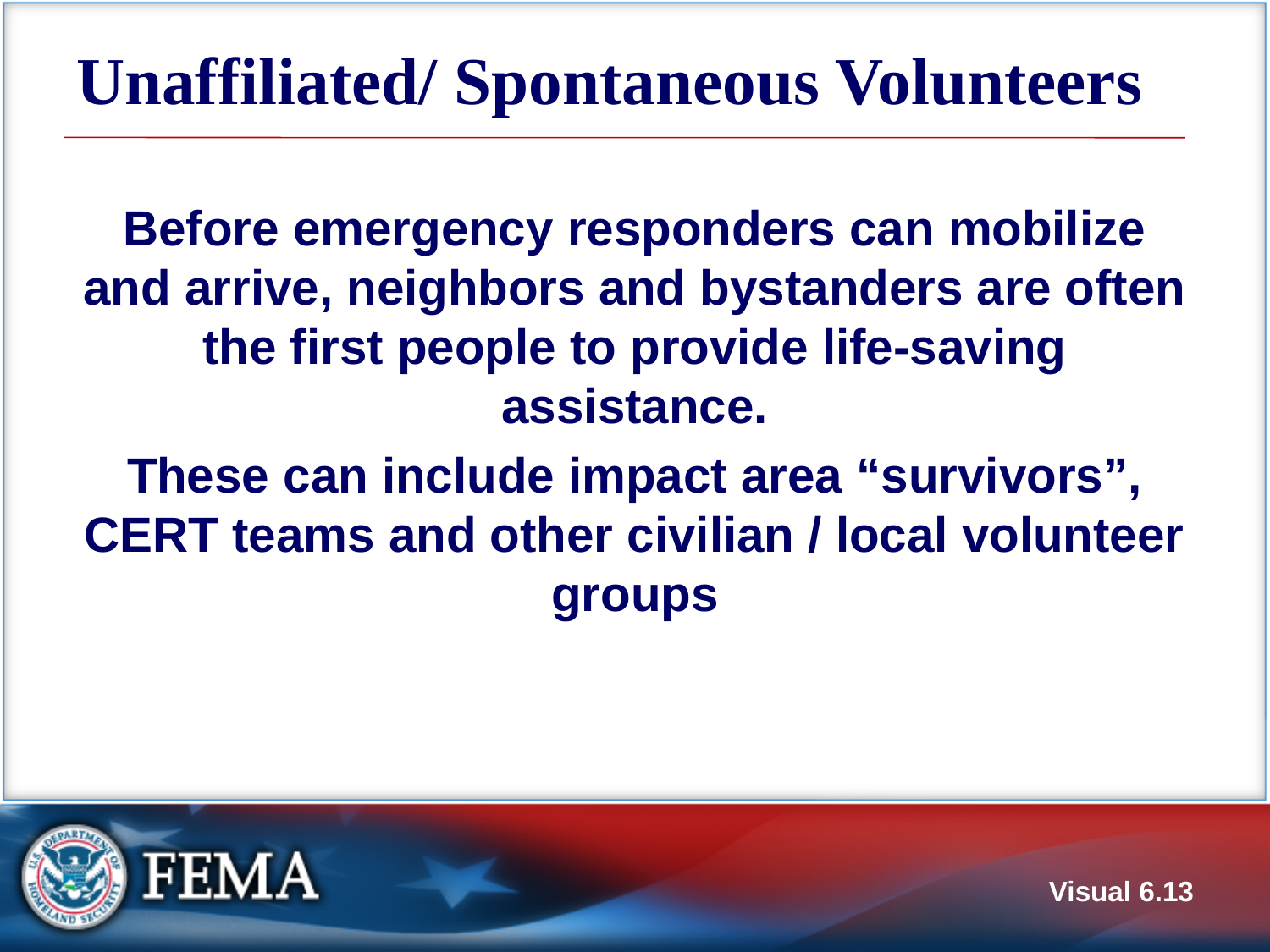

# Unaffiliated/ Spontaneous Volunteers
Before emergency responders can mobilize and arrive, neighbors and bystanders are often the first people to provide life-saving assistance.
These can include impact area “survivors”, CERT teams and other civilian / local volunteer groups
Visual 6.13